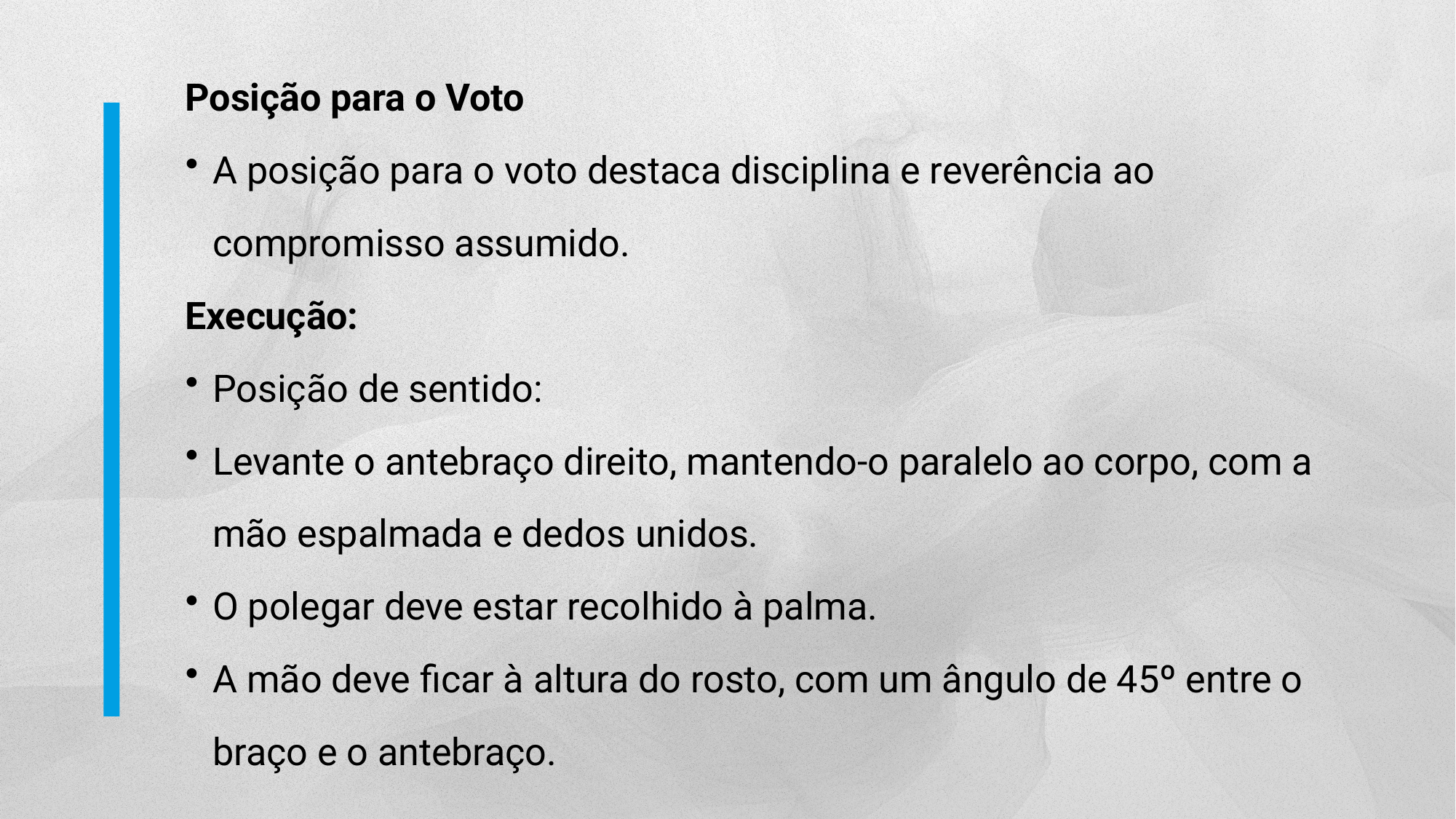

Posição para o Voto
A posição para o voto destaca disciplina e reverência ao compromisso assumido.
Execução:
Posição de sentido:
Levante o antebraço direito, mantendo-o paralelo ao corpo, com a mão espalmada e dedos unidos.
O polegar deve estar recolhido à palma.
A mão deve ficar à altura do rosto, com um ângulo de 45º entre o braço e o antebraço.